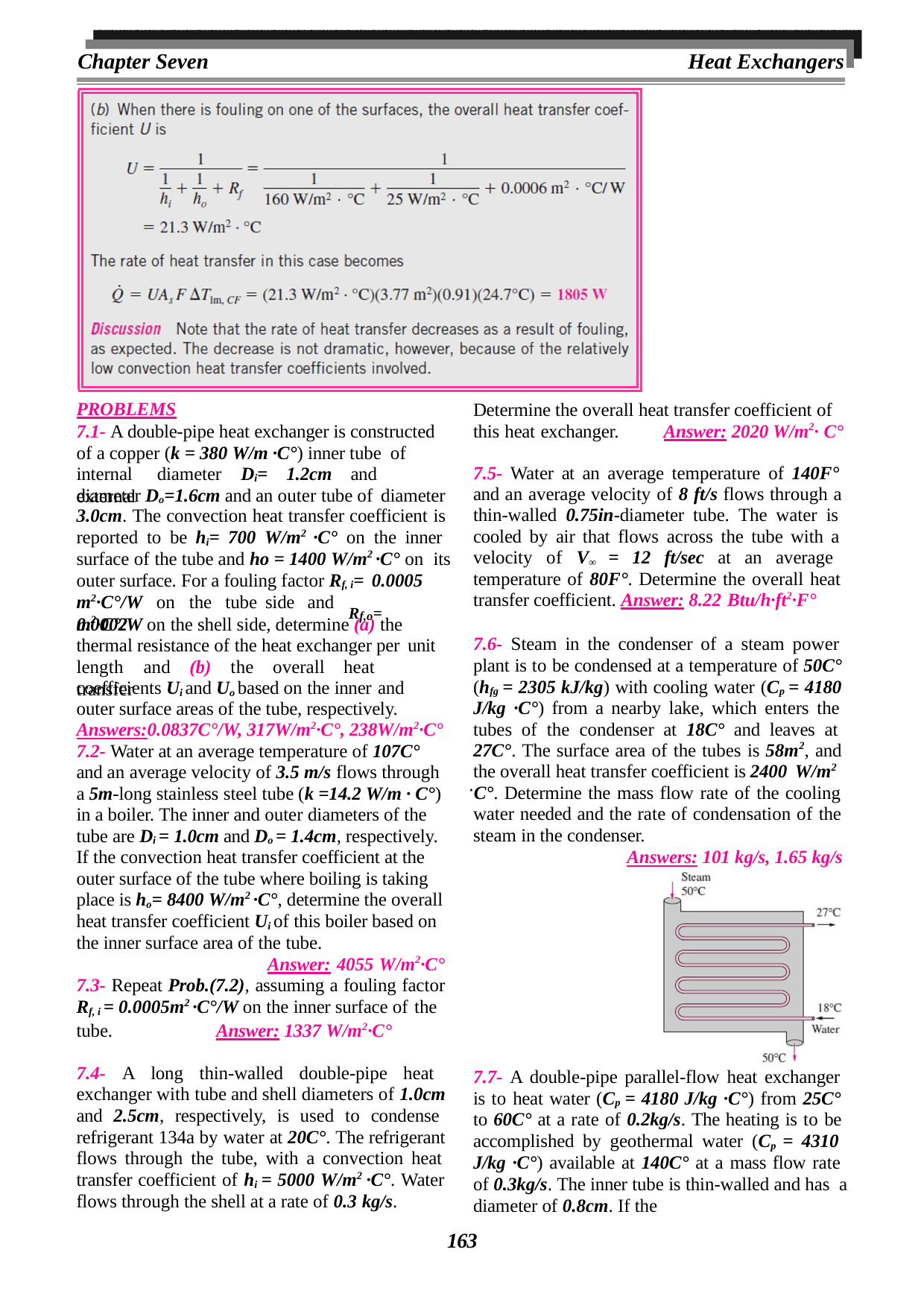

Chapter Seven
Heat Exchangers

Determine the overall heat transfer coefficient of  this heat exchanger.	Answer: 2020 W/m2· C°
PROBLEMS
7.1- A double-pipe heat exchanger is constructed  of a copper (k = 380 W/m ·C°) inner tube of
internal	diameter	Di=	1.2cm	and	external
7.5- Water at an average temperature of 140F°  and an average velocity of 8 ft/s flows through a  thin-walled 0.75in-diameter tube. The water is  cooled by air that flows across the tube with a  velocity of V∞ = 12 ft/sec at an average  temperature of 80F°. Determine the overall heat  transfer coefficient. Answer: 8.22 Btu/h·ft2·F°
diameter Do=1.6cm and an outer tube of diameter
3.0cm. The convection heat transfer coefficient is  reported to be hi= 700 W/m2 ·C° on the inner  surface of the tube and ho = 1400 W/m2 ·C° on  its outer surface. For a fouling factor Rf, i= 0.0005
m2·C°/W   on  the   tube side  and	0.0002
Rf,o=
m2·C°/W on the shell side, determine (a) the  thermal resistance of the heat exchanger per unit
7.6- Steam in the condenser of a steam power  plant is to be condensed at a temperature of 50C°  (hfg = 2305 kJ/kg) with cooling water (Cp = 4180  J/kg ·C°) from a nearby lake, which enters the  tubes of the condenser at 18C° and leaves at  27C°. The surface area of the tubes is 58m2, and  the overall heat transfer coefficient is 2400 W/m2
C°. Determine the mass flow rate of the cooling  water needed and the rate of condensation of the  steam in the condenser.
Answers: 101 kg/s, 1.65 kg/s
length	and	(b)	the	overall	heat	transfer
coefficients Ui and Uo based on the inner and
outer surface areas of the tube, respectively.  Answers:0.0837C°/W, 317W/m2·C°, 238W/m2·C°  7.2- Water at an average temperature of 107C°  and an average velocity of 3.5 m/s flows through  a 5m-long stainless steel tube (k =14.2 W/m · C°)  in a boiler. The inner and outer diameters of the  tube are Di = 1.0cm and Do = 1.4cm, respectively.  If the convection heat transfer coefficient at the  outer surface of the tube where boiling is taking  place is ho= 8400 W/m2 ·C°, determine the overall  heat transfer coefficient Ui of this boiler based on  the inner surface area of the tube.
Answer: 4055 W/m2·C°  7.3- Repeat Prob.(7.2), assuming a fouling factor  Rf, i = 0.0005m2 ·C°/W on the inner surface of the

tube.	Answer: 1337 W/m2·C°
7.4- A long thin-walled double-pipe heat  exchanger with tube and shell diameters of 1.0cm  and 2.5cm, respectively, is used to condense  refrigerant 134a by water at 20C°. The refrigerant  flows through the tube, with a convection heat  transfer coefficient of hi = 5000 W/m2 ·C°. Water  flows through the shell at a rate of 0.3 kg/s.
7.7- A double-pipe parallel-flow heat exchanger  is to heat water (Cp = 4180 J/kg ·C°) from 25C°  to 60C° at a rate of 0.2kg/s. The heating is to be  accomplished by geothermal water (Cp = 4310  J/kg ·C°) available at 140C° at a mass flow rate  of 0.3kg/s. The inner tube is thin-walled and has  a diameter of 0.8cm. If the
163